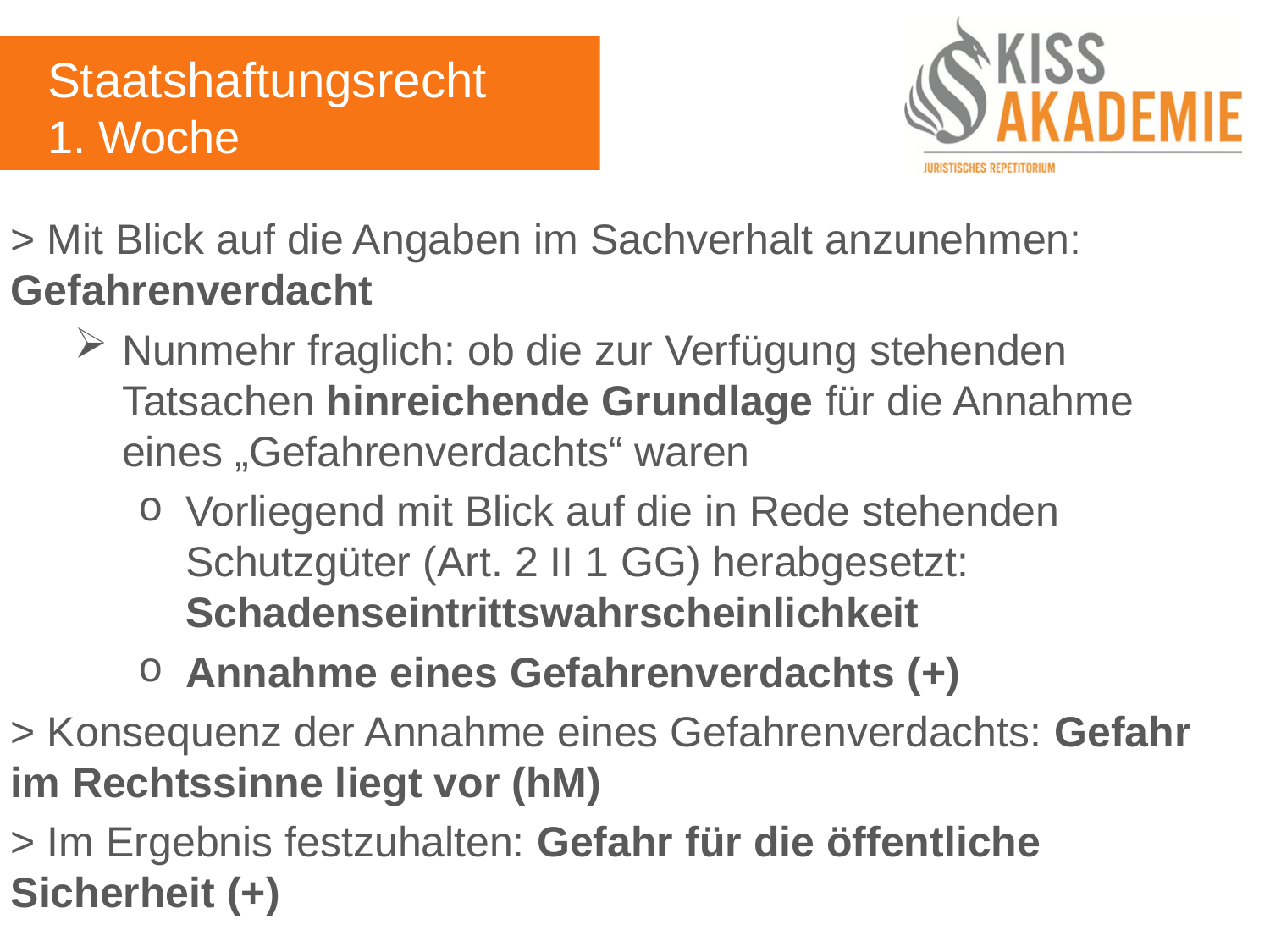

Staatshaftungsrecht
1. Woche
> Mit Blick auf die Angaben im Sachverhalt anzunehmen: Gefahrenverdacht
Nunmehr fraglich: ob die zur Verfügung stehenden Tatsachen hinreichende Grundlage für die Annahme eines „Gefahrenverdachts“ waren
Vorliegend mit Blick auf die in Rede stehenden Schutzgüter (Art. 2 II 1 GG) herabgesetzt: Schadenseintrittswahrscheinlichkeit
Annahme eines Gefahrenverdachts (+)
> Konsequenz der Annahme eines Gefahrenverdachts: Gefahr im Rechtssinne liegt vor (hM)
> Im Ergebnis festzuhalten: Gefahr für die öffentliche Sicherheit (+)